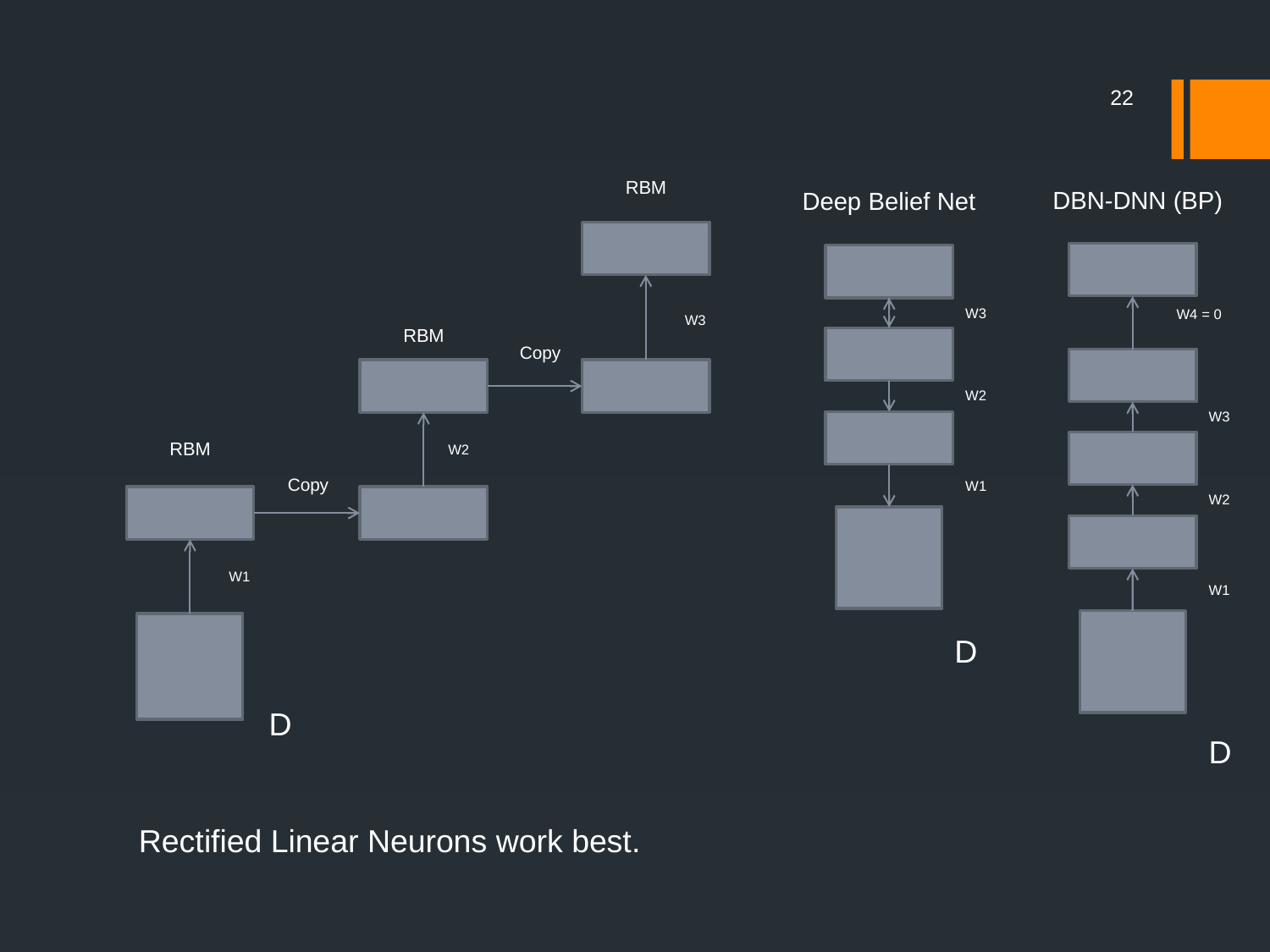

22
RBM
DBN-DNN (BP)
Deep Belief Net

W3
W4 = 0
W3
RBM

Copy

W2
W3

RBM

W2
Copy
W1
W2

W1
W1

D
D
D
Rectified Linear Neurons work best.